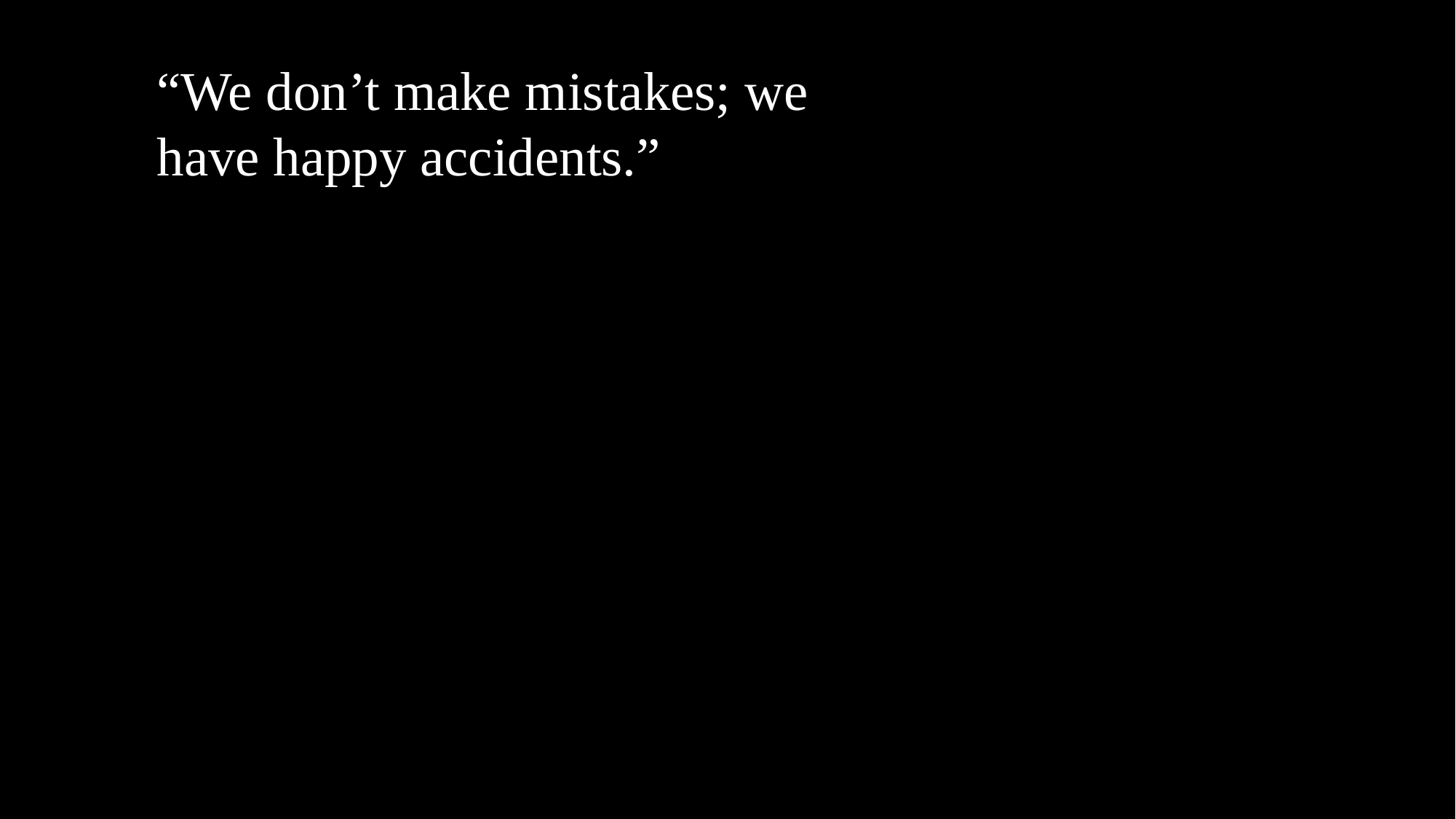

“We don’t make mistakes; we have happy accidents.”